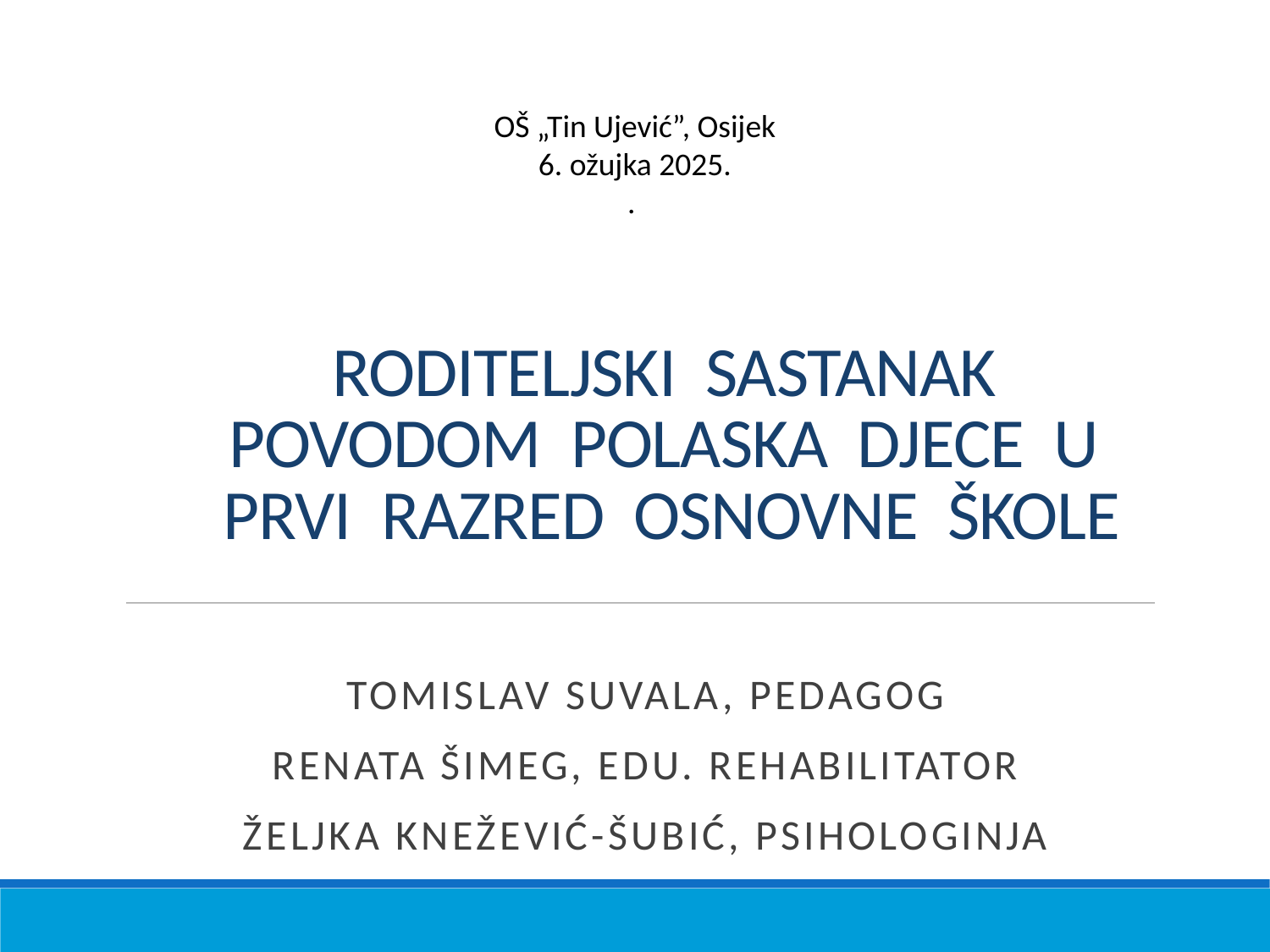

OŠ „Tin Ujević”, Osijek
6. ožujka 2025.
.
# RODITELJSKI  SASTANAK POVODOM  POLASKA  DJECE  U PRVI  RAZRED  OSNOVNE  ŠKOLE
TOMISLAV SUVALA, PEDAGOG
RENATA ŠIMEG, edu. rehabilitator
Željka Knežević-Šubić, psihologinja